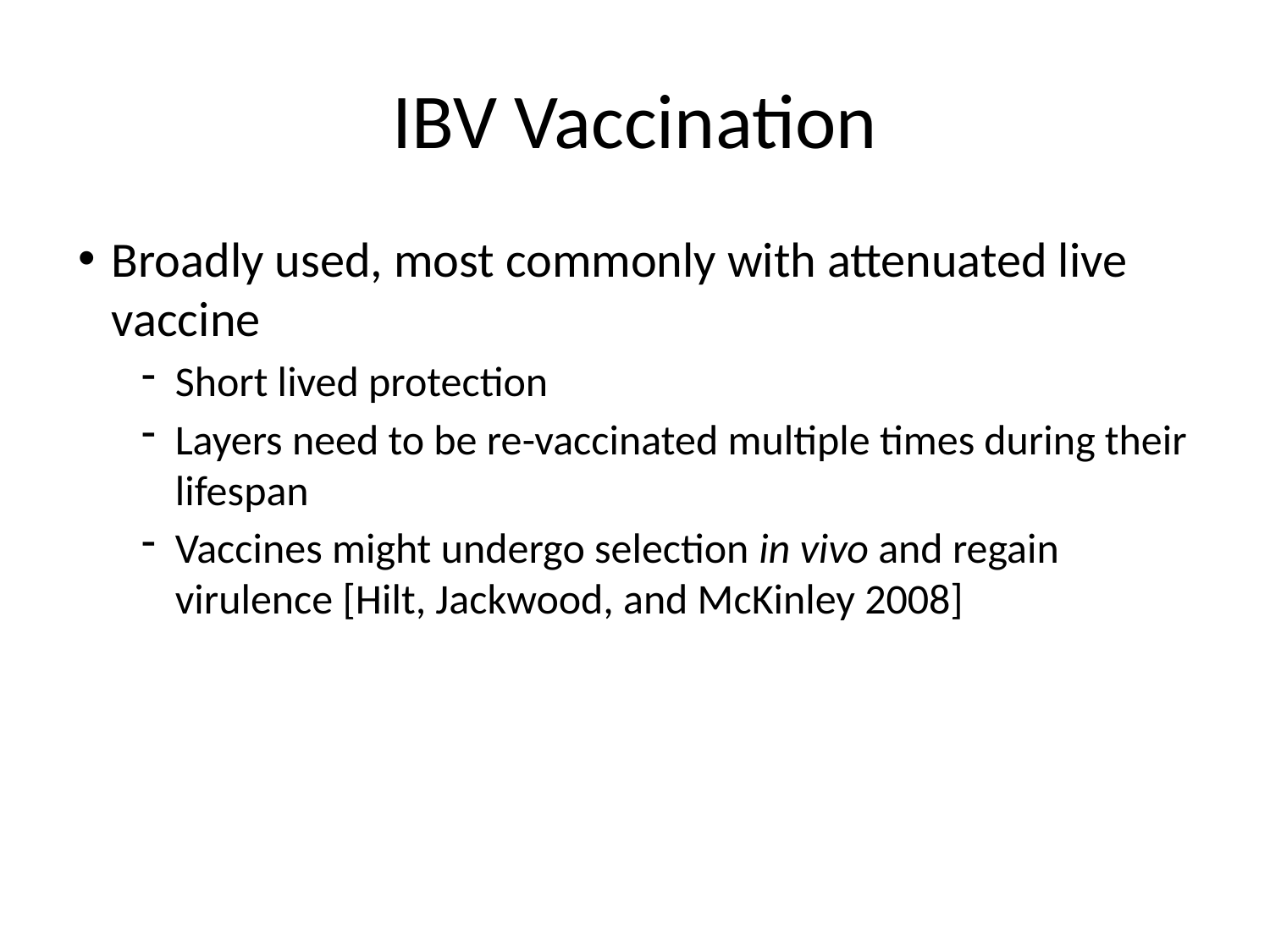

# IBV Vaccination
Broadly used, most commonly with attenuated live vaccine
Short lived protection
Layers need to be re-vaccinated multiple times during their lifespan
Vaccines might undergo selection in vivo and regain virulence [Hilt, Jackwood, and McKinley 2008]